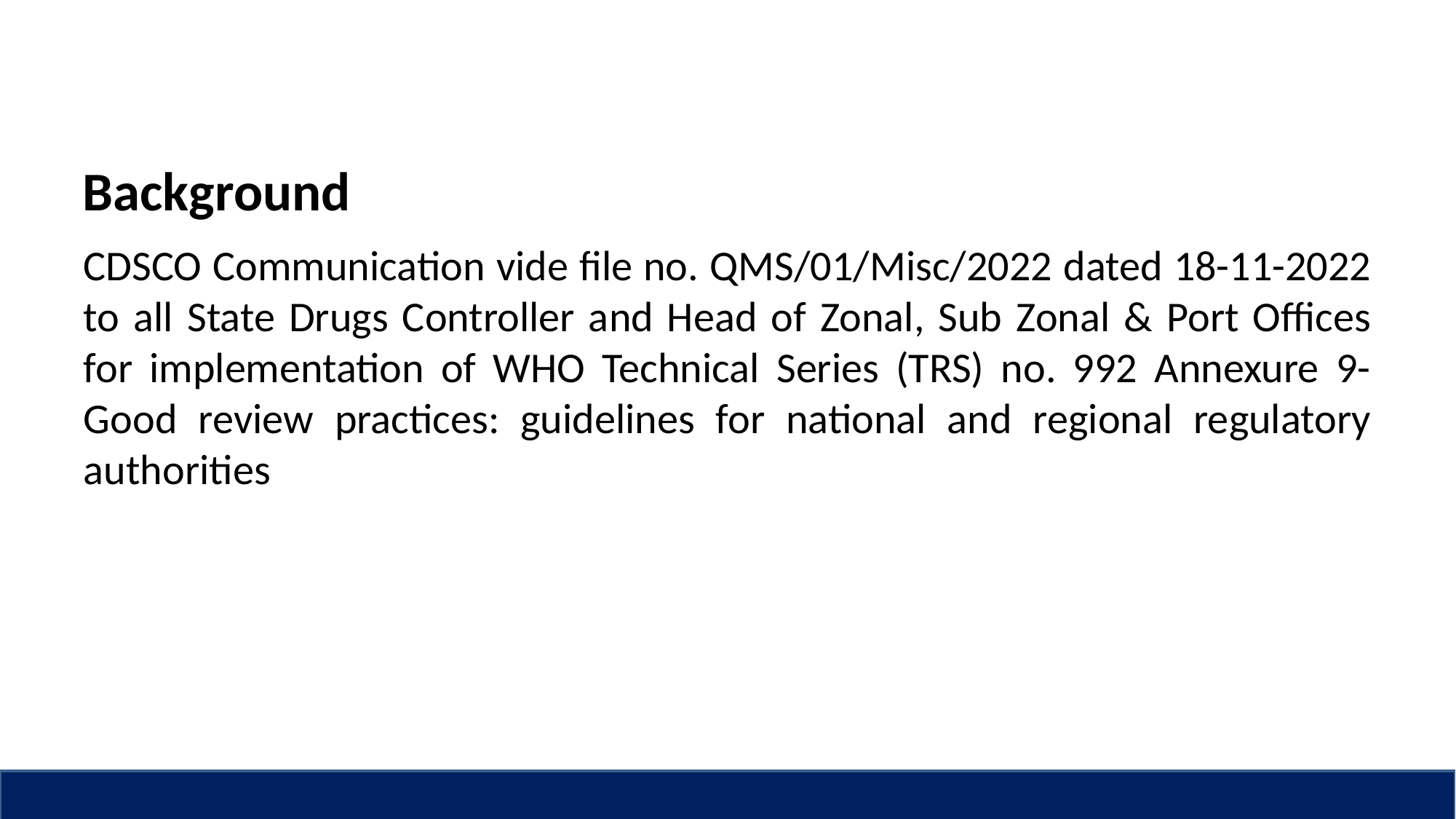

# Background
CDSCO Communication vide file no. QMS/01/Misc/2022 dated 18-11-2022 to all State Drugs Controller and Head of Zonal, Sub Zonal & Port Offices for implementation of WHO Technical Series (TRS) no. 992 Annexure 9- Good review practices: guidelines for national and regional regulatory authorities